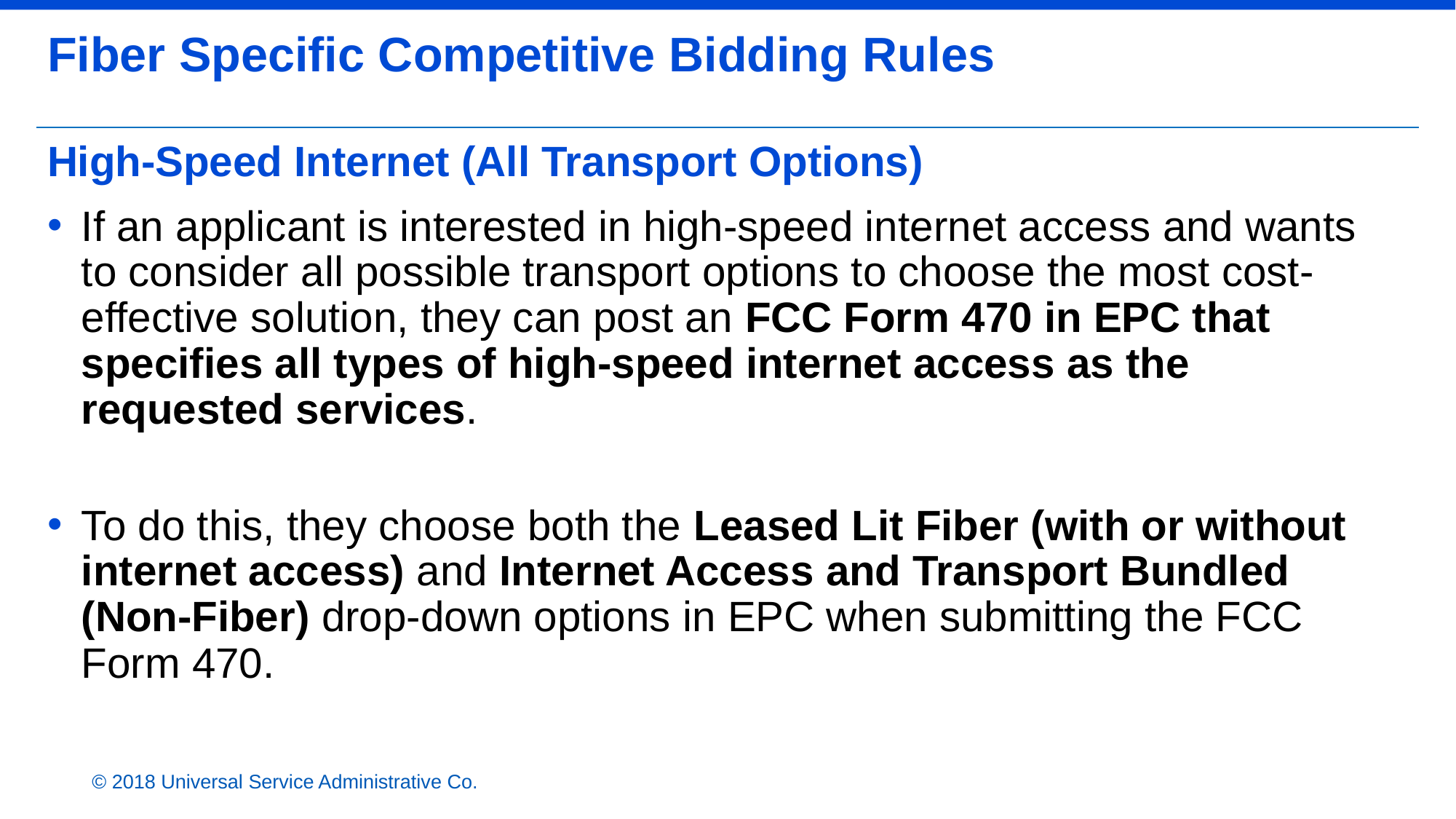

Fiber Specific Competitive Bidding Rules

# High-Speed Internet (All Transport Options)
If an applicant is interested in high-speed internet access and wants to consider all possible transport options to choose the most cost-effective solution, they can post an FCC Form 470 in EPC that specifies all types of high-speed internet access as the requested services.

To do this, they choose both the Leased Lit Fiber (with or without internet access) and Internet Access and Transport Bundled (Non-Fiber) drop-down options in EPC when submitting the FCC Form 470.

© 2018 Universal Service Administrative Co.